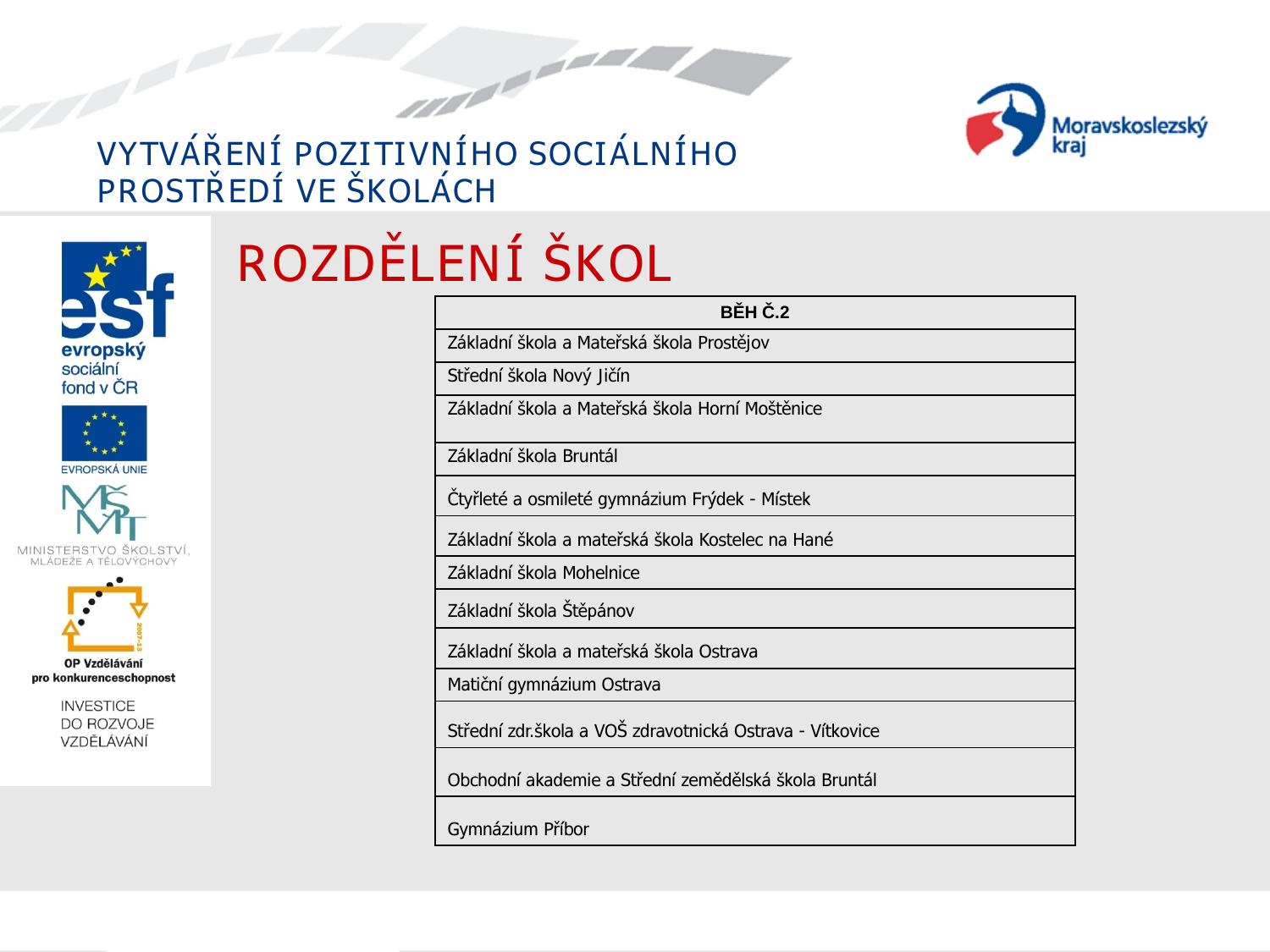

# ROZDĚLENÍ ŠKOL
| BĚH Č.2 |
| --- |
| Základní škola a Mateřská škola Prostějov |
| Střední škola Nový Jičín |
| Základní škola a Mateřská škola Horní Moštěnice |
| Základní škola Bruntál |
| Čtyřleté a osmileté gymnázium Frýdek - Místek |
| Základní škola a mateřská škola Kostelec na Hané |
| Základní škola Mohelnice |
| Základní škola Štěpánov |
| Základní škola a mateřská škola Ostrava |
| Matiční gymnázium Ostrava |
| Střední zdr.škola a VOŠ zdravotnická Ostrava - Vítkovice |
| Obchodní akademie a Střední zemědělská škola Bruntál |
| Gymnázium Příbor |